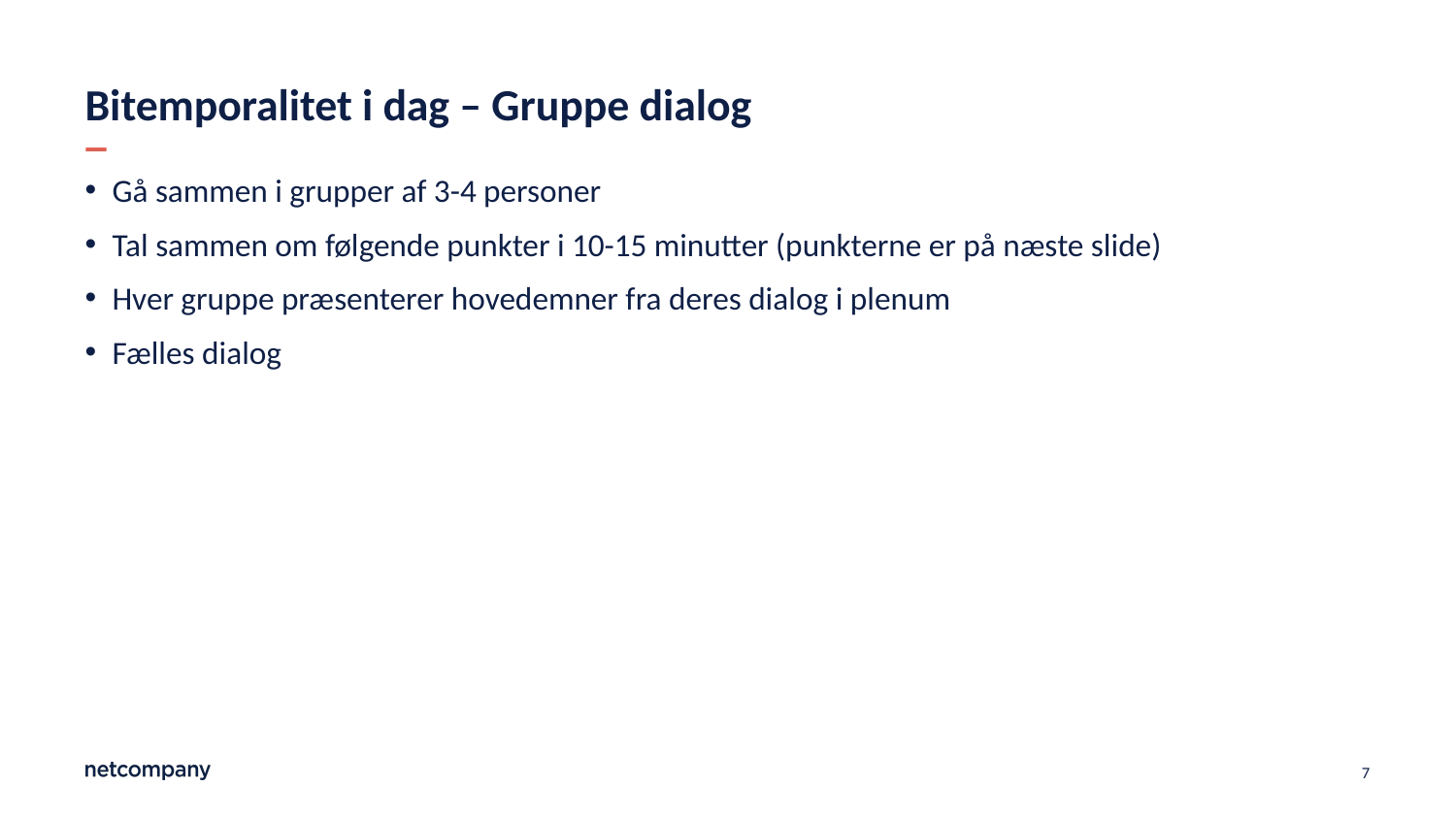

# Bitemporalitet i dag – Gruppe dialog
Gå sammen i grupper af 3-4 personer
Tal sammen om følgende punkter i 10-15 minutter (punkterne er på næste slide)
Hver gruppe præsenterer hovedemner fra deres dialog i plenum
Fælles dialog